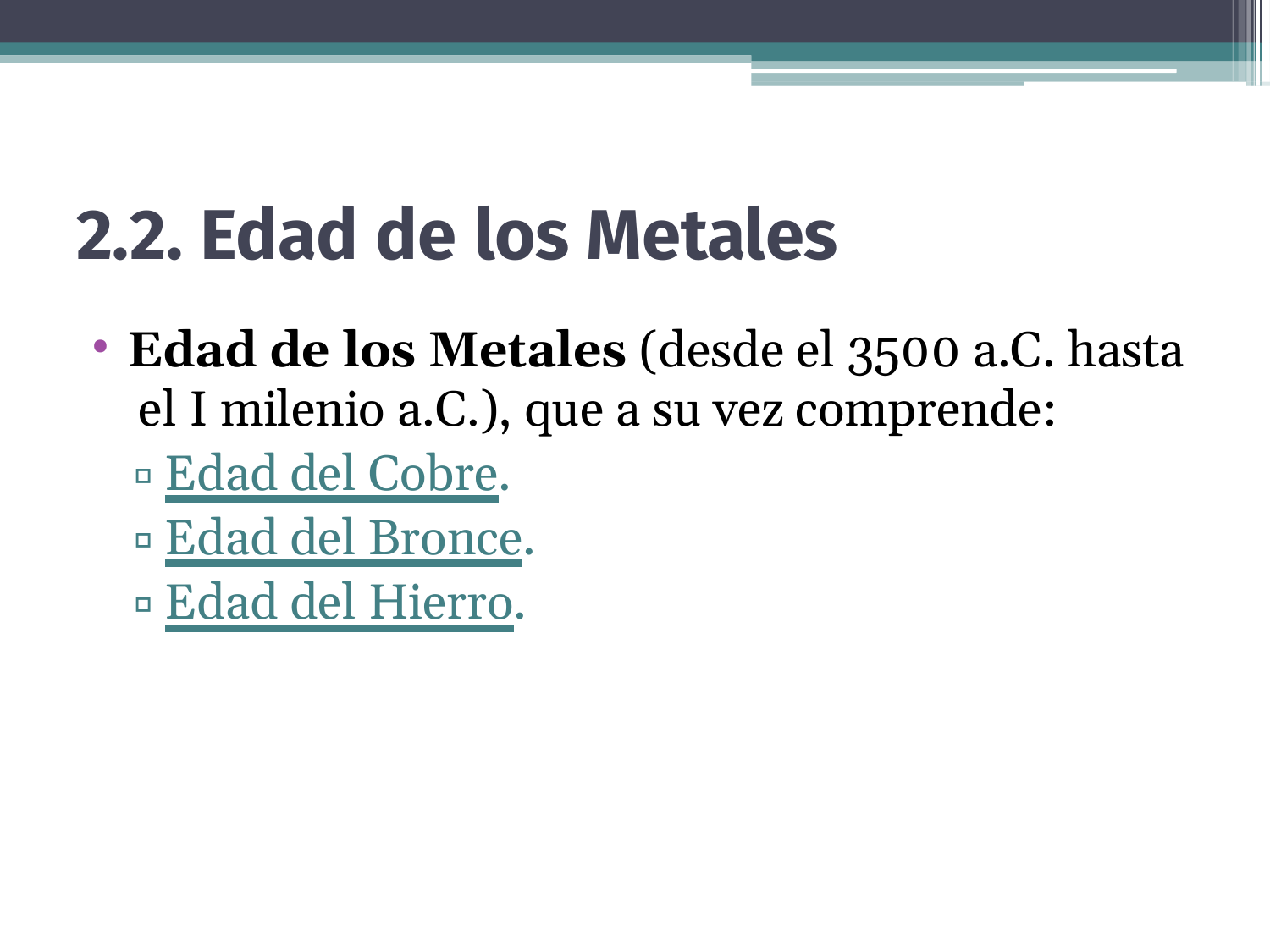

# 2.2. Edad de los Metales
Edad de los Metales (desde el 3500 a.C. hasta  el I milenio a.C.), que a su vez comprende:
▫ Edad del Cobre.
▫ Edad del Bronce.
▫ Edad del Hierro.